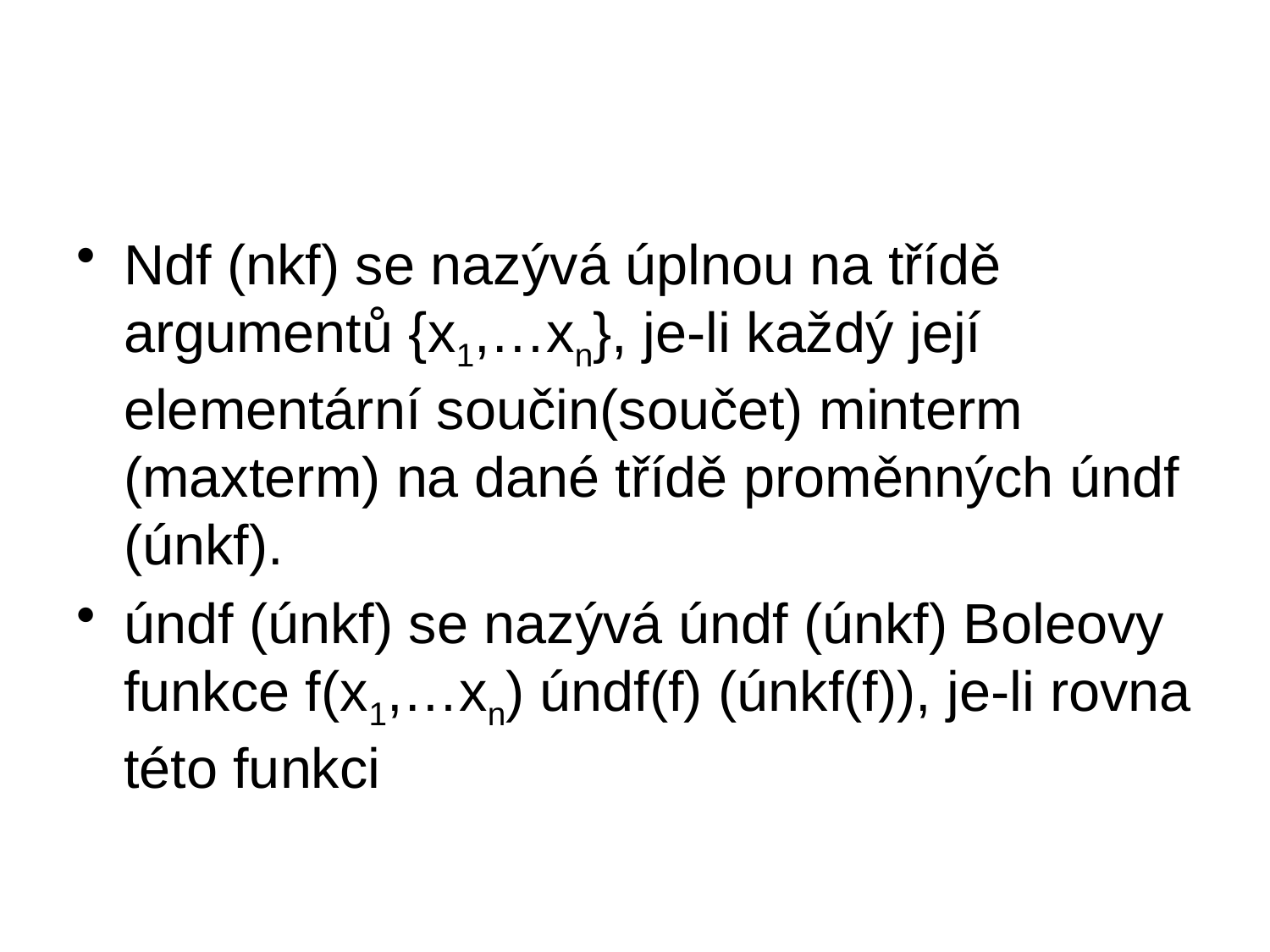

#
Ndf (nkf) se nazývá úplnou na třídě argumentů {x1,…xn}, je-li každý její elementární součin(součet) minterm (maxterm) na dané třídě proměnných úndf (únkf).
úndf (únkf) se nazývá úndf (únkf) Boleovy funkce f(x1,…xn) úndf(f) (únkf(f)), je-li rovna této funkci